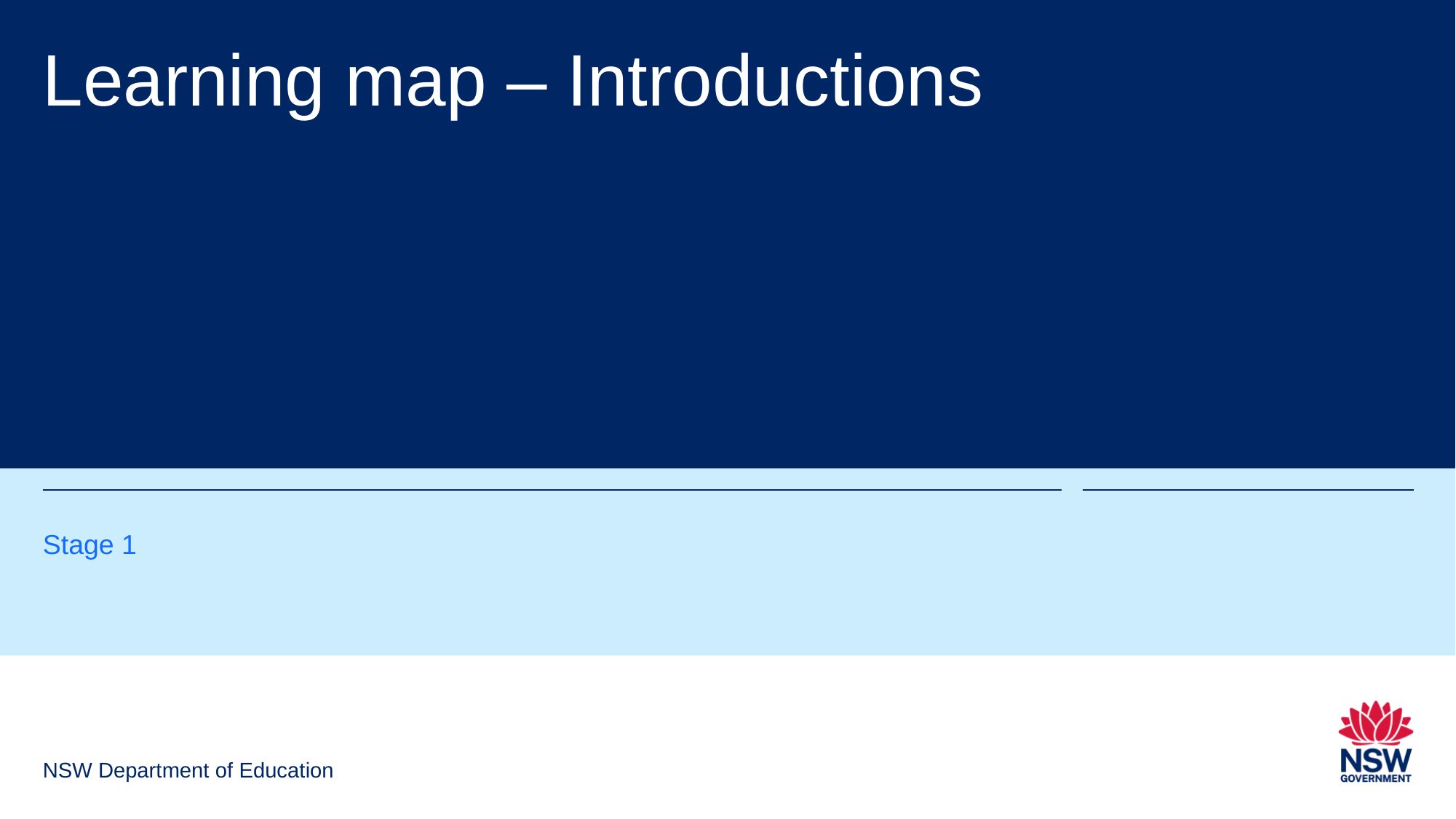

# Learning map – Introductions
Stage 1

NSW Department of Education